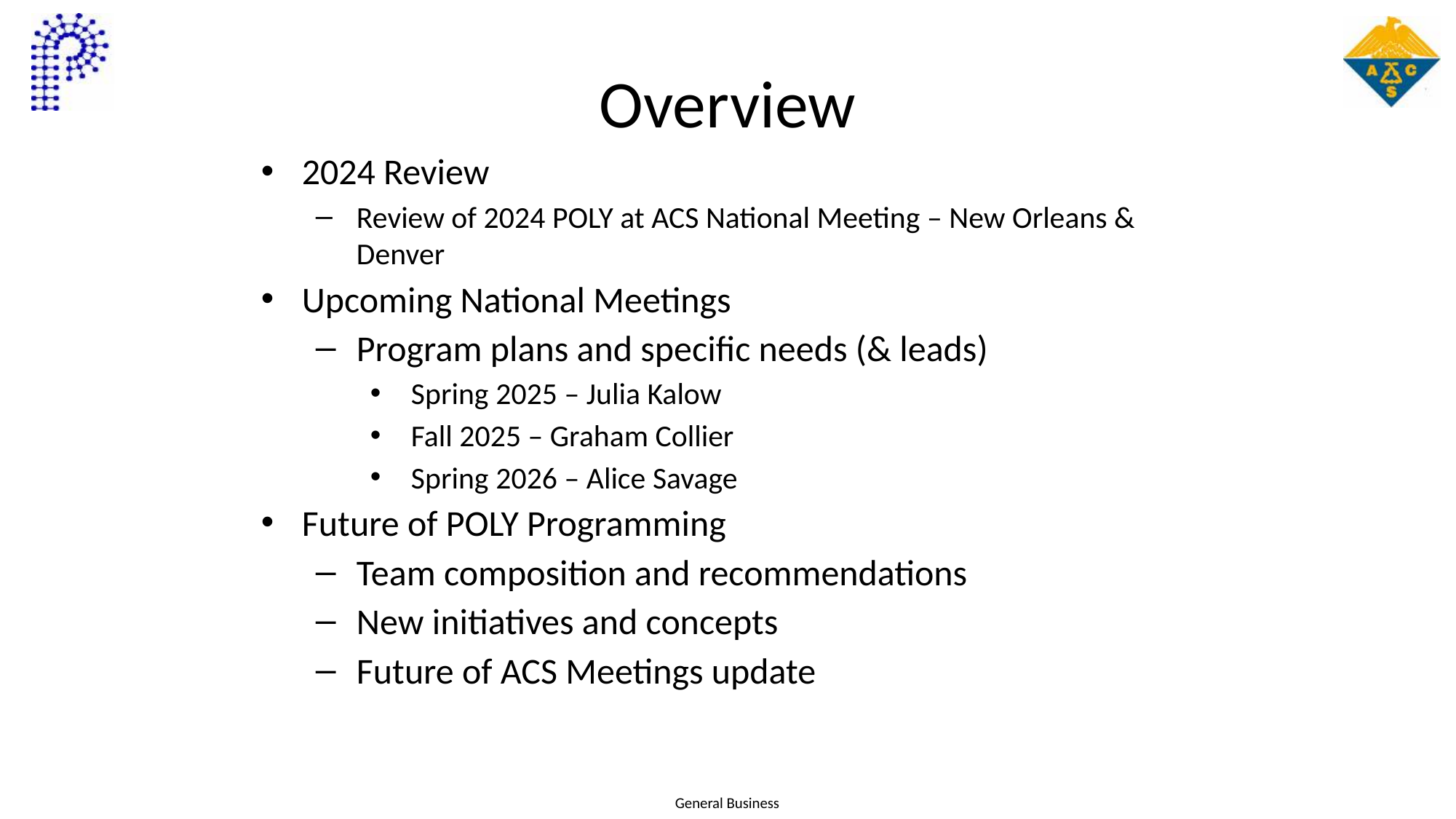

# Overview
2024 Review
Review of 2024 POLY at ACS National Meeting – New Orleans & Denver
Upcoming National Meetings
Program plans and specific needs (& leads)
Spring 2025 – Julia Kalow
Fall 2025 – Graham Collier
Spring 2026 – Alice Savage
Future of POLY Programming
Team composition and recommendations
New initiatives and concepts
Future of ACS Meetings update